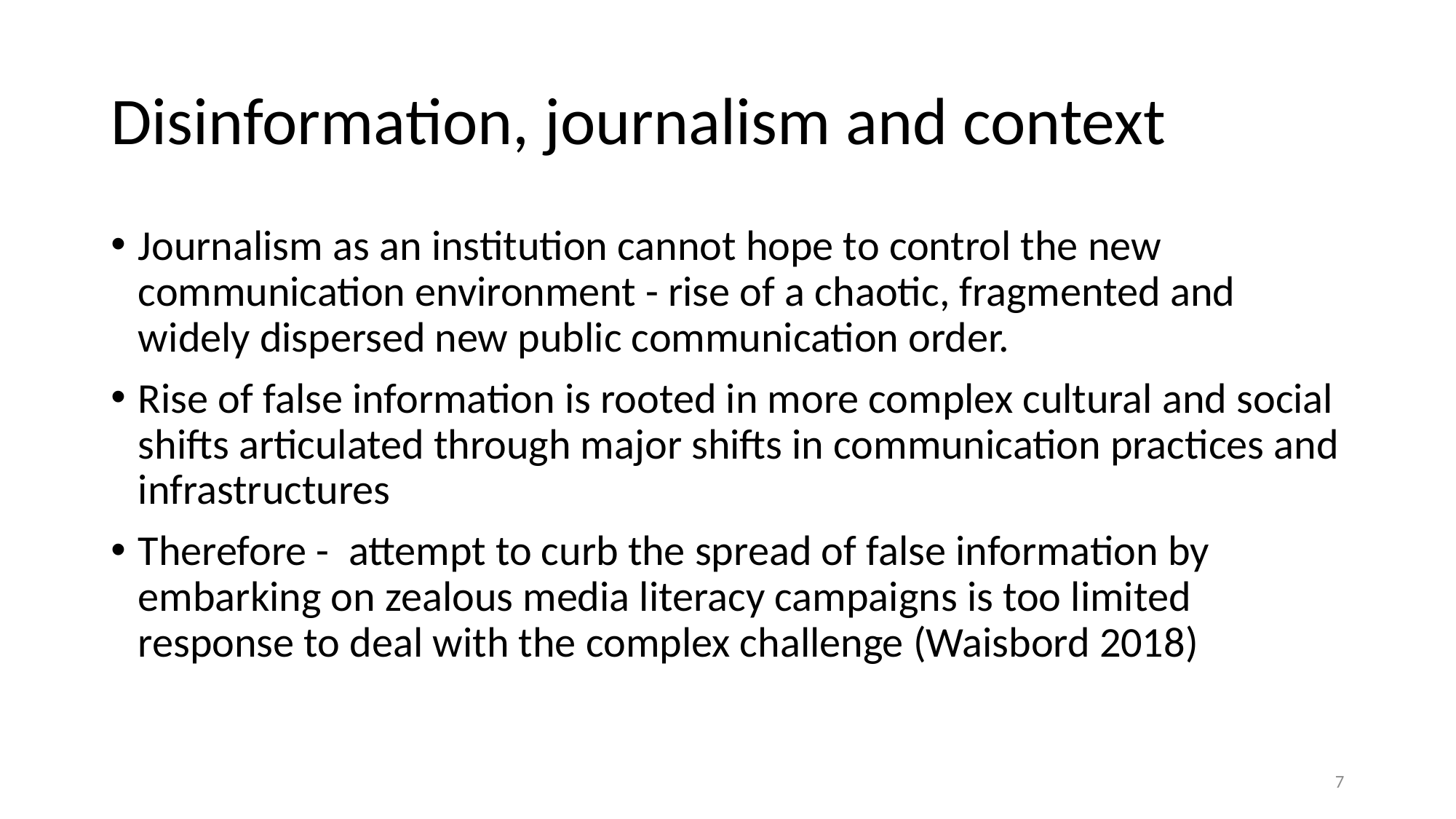

# Disinformation, journalism and context
Journalism as an institution cannot hope to control the new communication environment - rise of a chaotic, fragmented and widely dispersed new public communication order.
Rise of false information is rooted in more complex cultural and social shifts articulated through major shifts in communication practices and infrastructures
Therefore -  attempt to curb the spread of false information by embarking on zealous media literacy campaigns is too limited response to deal with the complex challenge (Waisbord 2018)
7